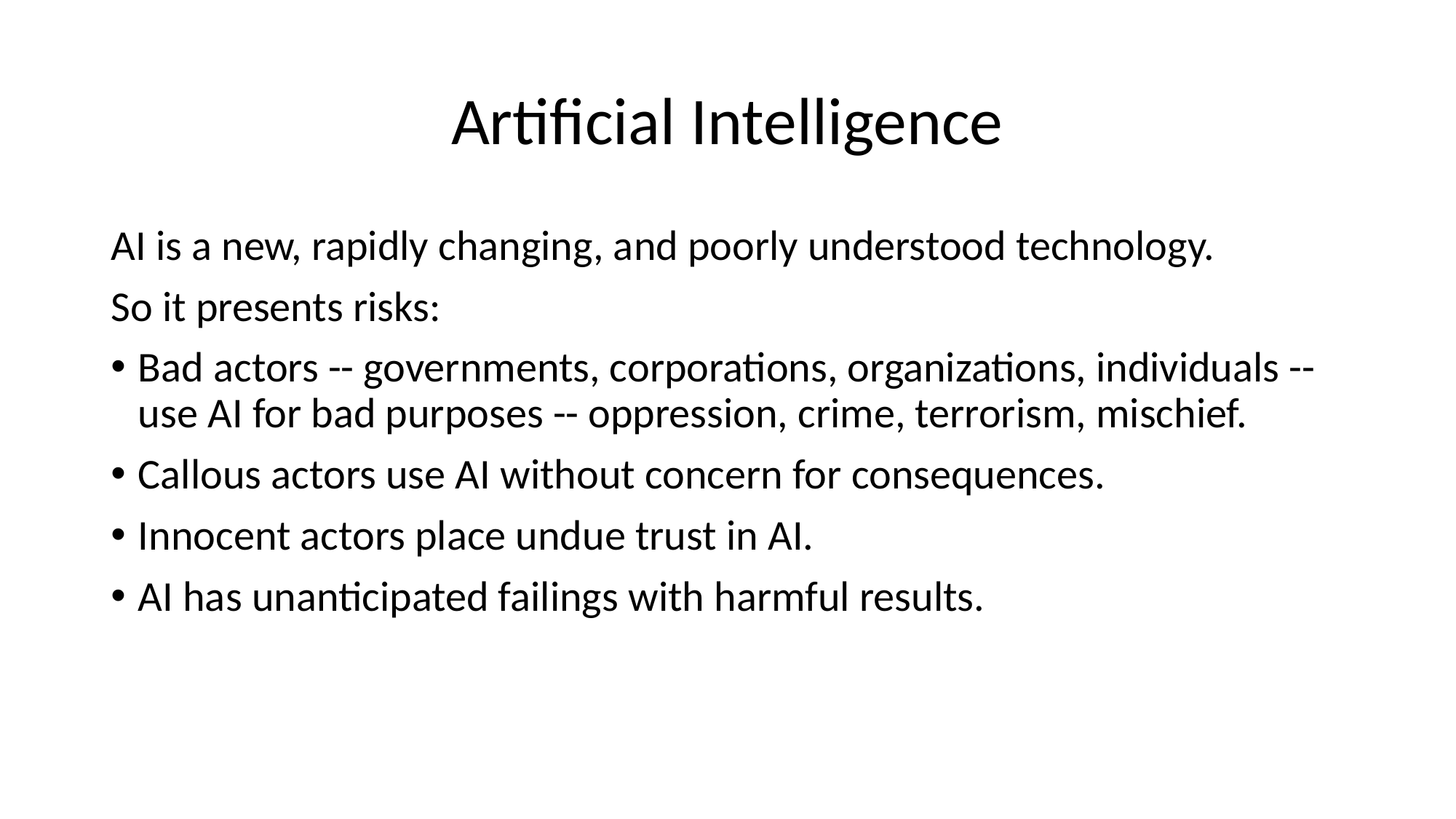

# Artificial Intelligence
AI is a new, rapidly changing, and poorly understood technology.
So it presents risks:
Bad actors -- governments, corporations, organizations, individuals -- use AI for bad purposes -- oppression, crime, terrorism, mischief.
Callous actors use AI without concern for consequences.
Innocent actors place undue trust in AI.
AI has unanticipated failings with harmful results.